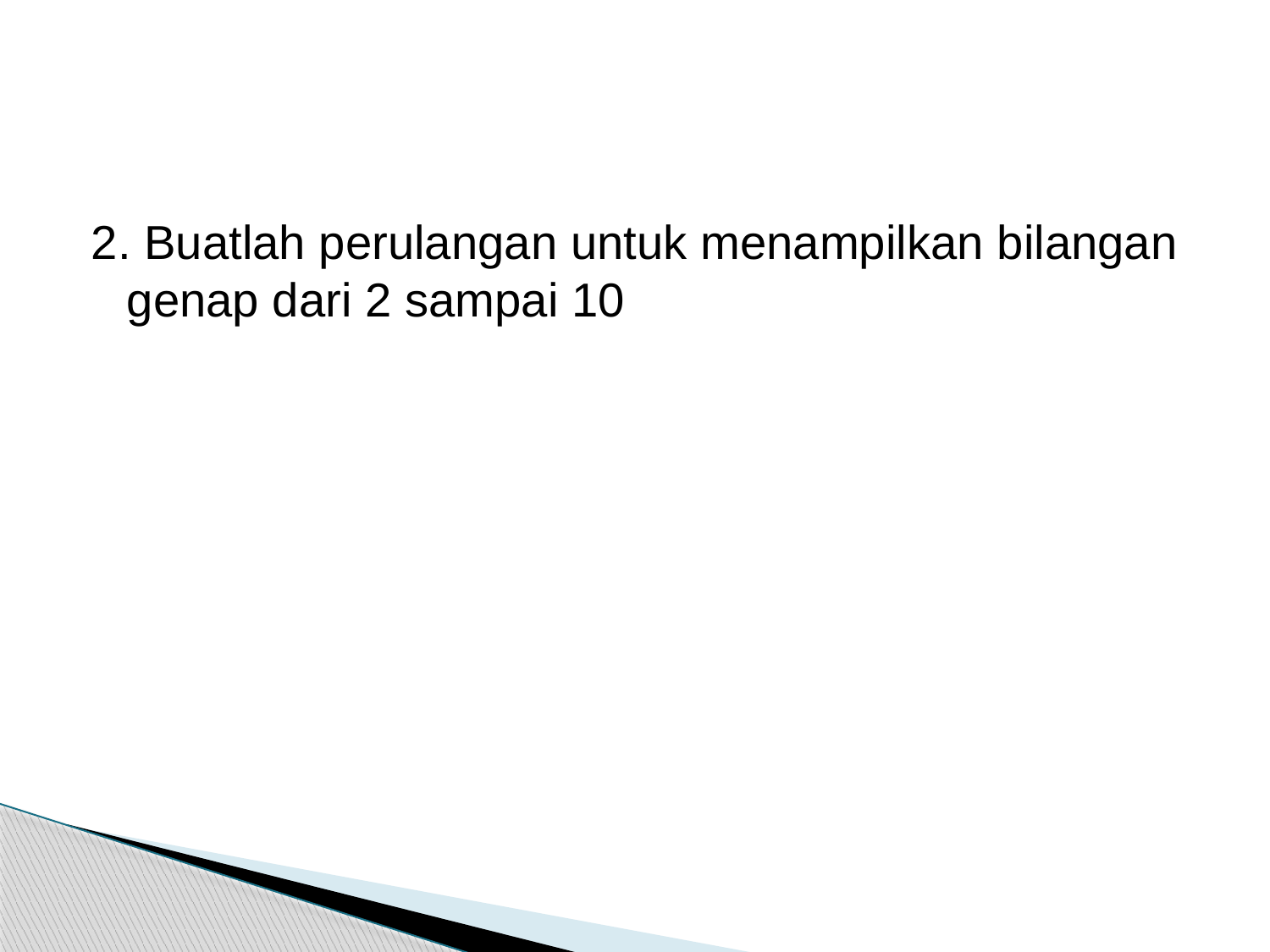

#
2. Buatlah perulangan untuk menampilkan bilangan genap dari 2 sampai 10